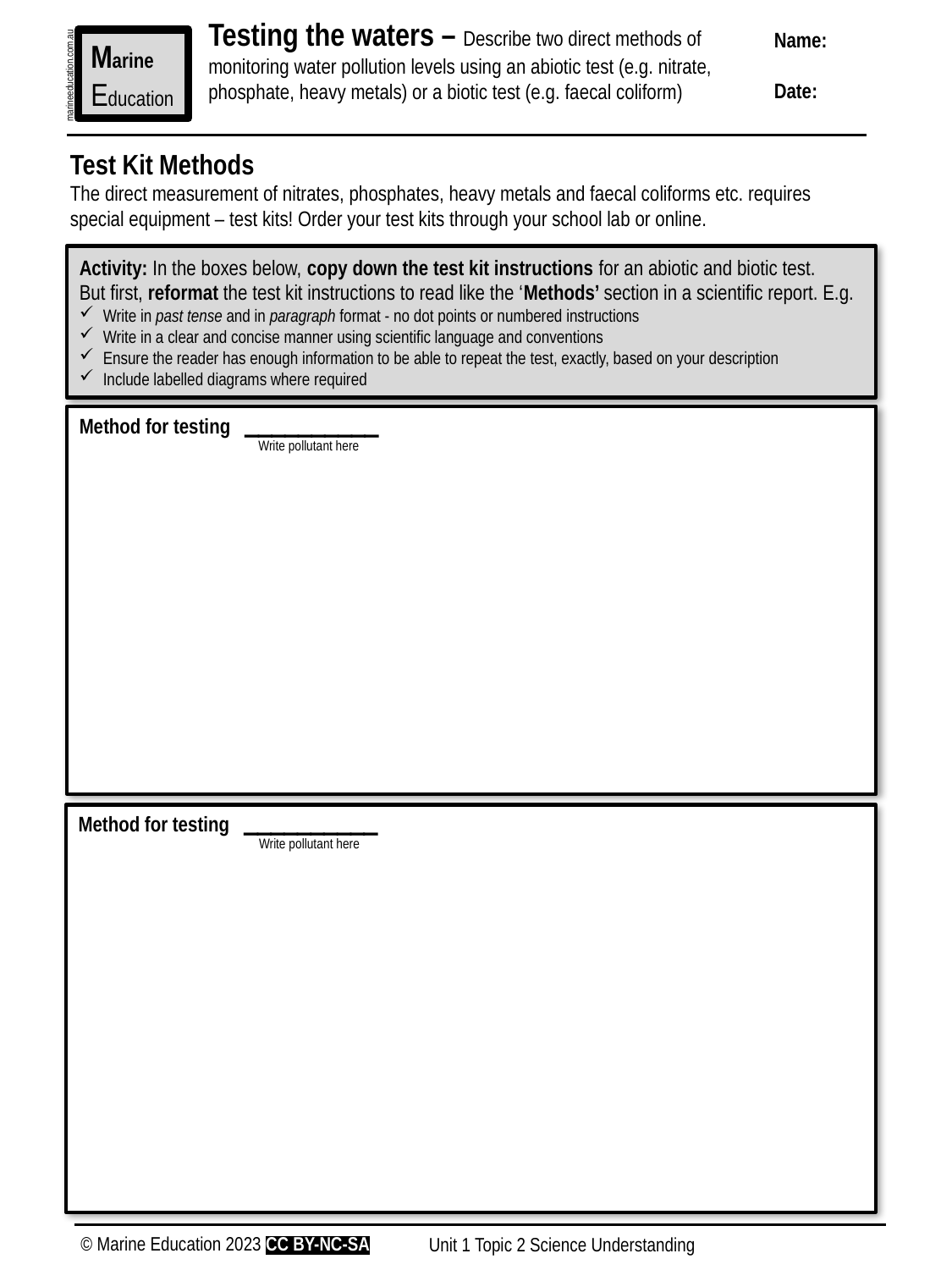

Testing the waters – Describe two direct methods of monitoring water pollution levels using an abiotic test (e.g. nitrate, phosphate, heavy metals) or a biotic test (e.g. faecal coliform)

Name:

Date:
Marine
Education
marineeducation.com.au
Test Kit Methods
The direct measurement of nitrates, phosphates, heavy metals and faecal coliforms etc. requires special equipment – test kits! Order your test kits through your school lab or online.
Activity: In the boxes below, copy down the test kit instructions for an abiotic and biotic test.
But first, reformat the test kit instructions to read like the ‘Methods’ section in a scientific report. E.g.
Write in past tense and in paragraph format - no dot points or numbered instructions
Write in a clear and concise manner using scientific language and conventions
Ensure the reader has enough information to be able to repeat the test, exactly, based on your description
Include labelled diagrams where required
Method for testing   __________

Write pollutant here
Method for testing   __________

Write pollutant here
© Marine Education 2023 CC BY-NC-SA
Unit 1 Topic 2 Science Understanding